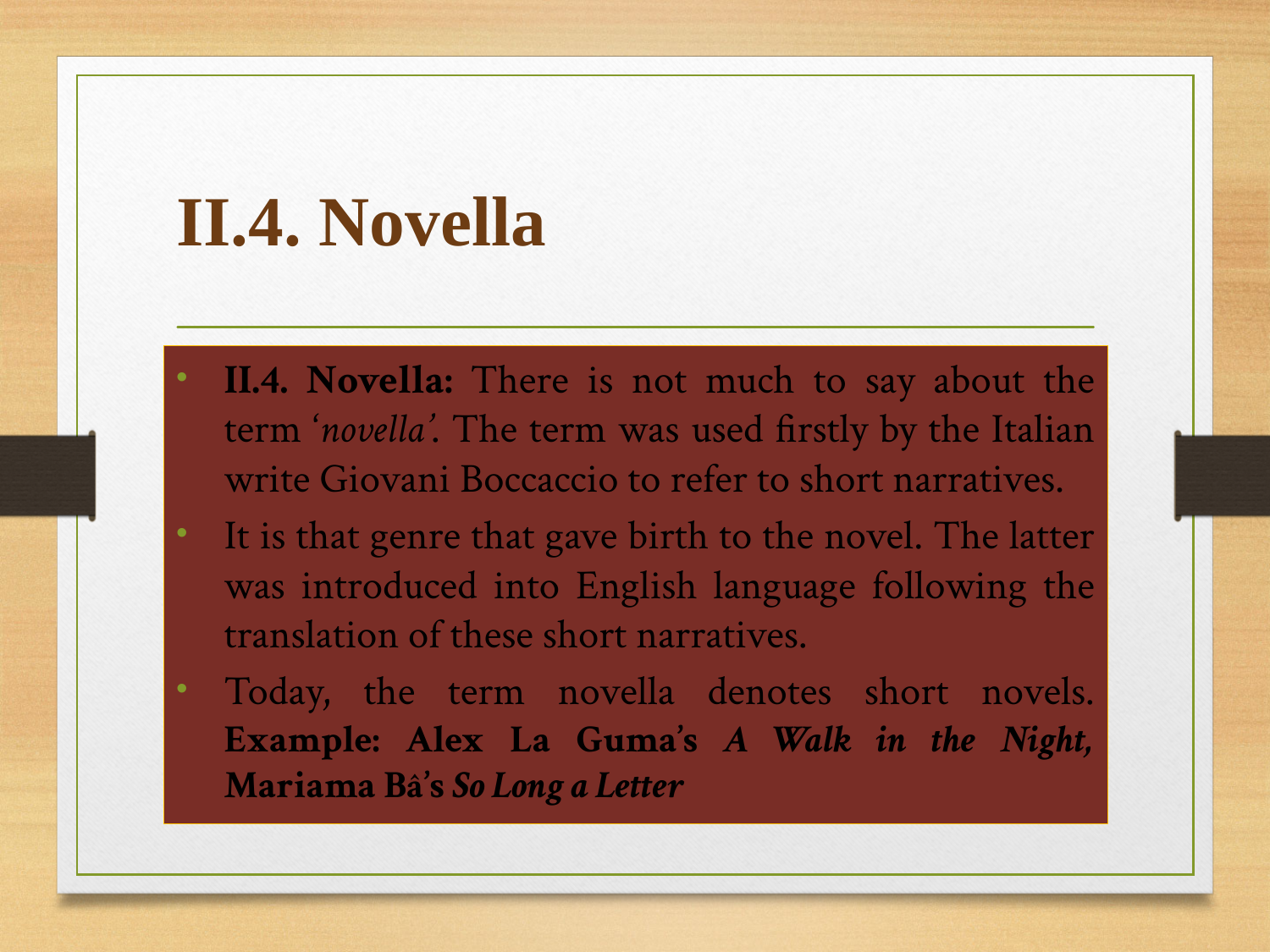

# II.4. Novella
II.4. Novella: There is not much to say about the term ‘novella’. The term was used firstly by the Italian write Giovani Boccaccio to refer to short narratives.
It is that genre that gave birth to the novel. The latter was introduced into English language following the translation of these short narratives.
Today, the term novella denotes short novels. Example: Alex La Guma’s A Walk in the Night, Mariama Bâ’s So Long a Letter